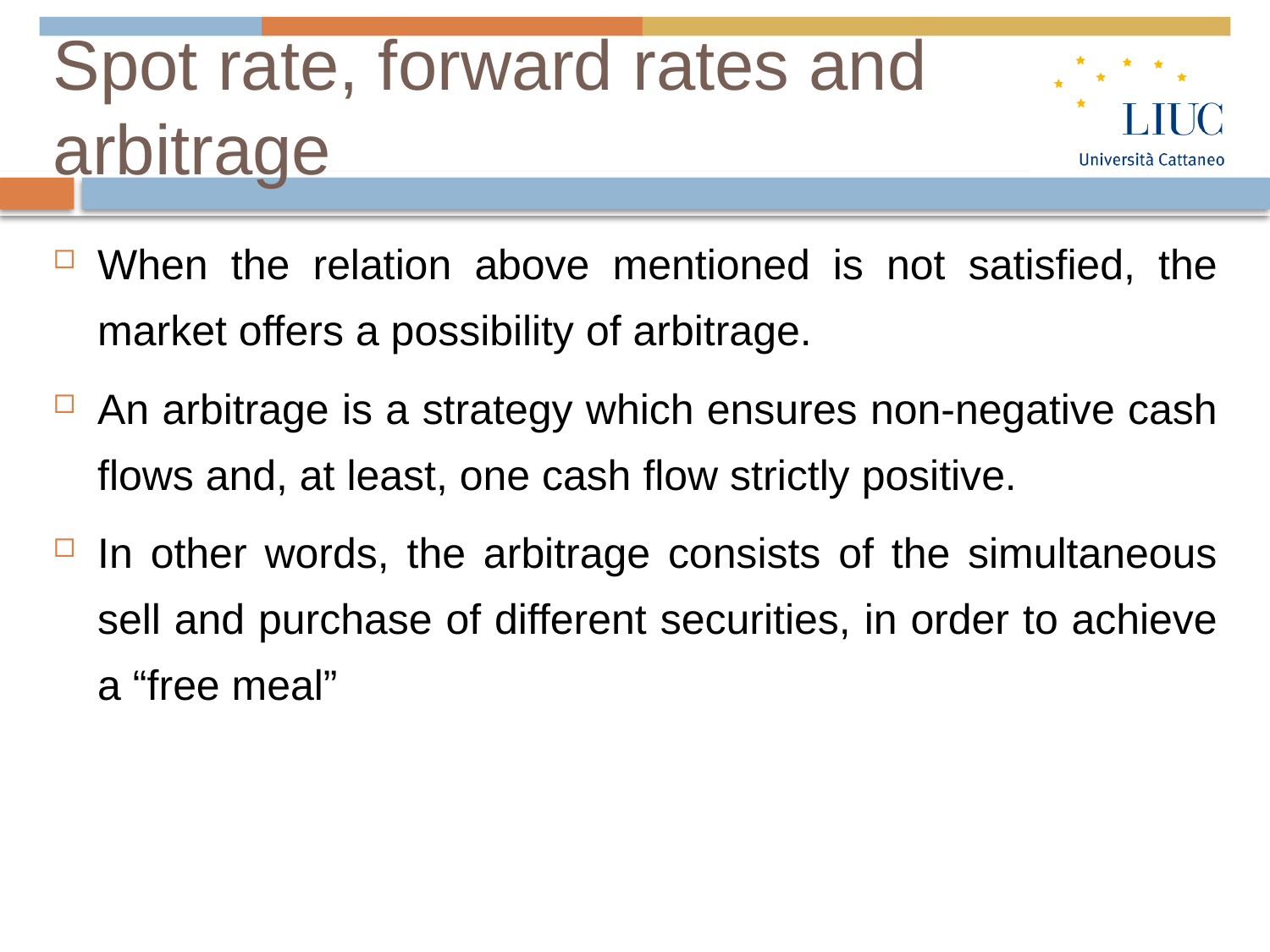

# Spot rate, forward rates and arbitrage
When the relation above mentioned is not satisfied, the market offers a possibility of arbitrage.
An arbitrage is a strategy which ensures non-negative cash flows and, at least, one cash flow strictly positive.
In other words, the arbitrage consists of the simultaneous sell and purchase of different securities, in order to achieve a “free meal”